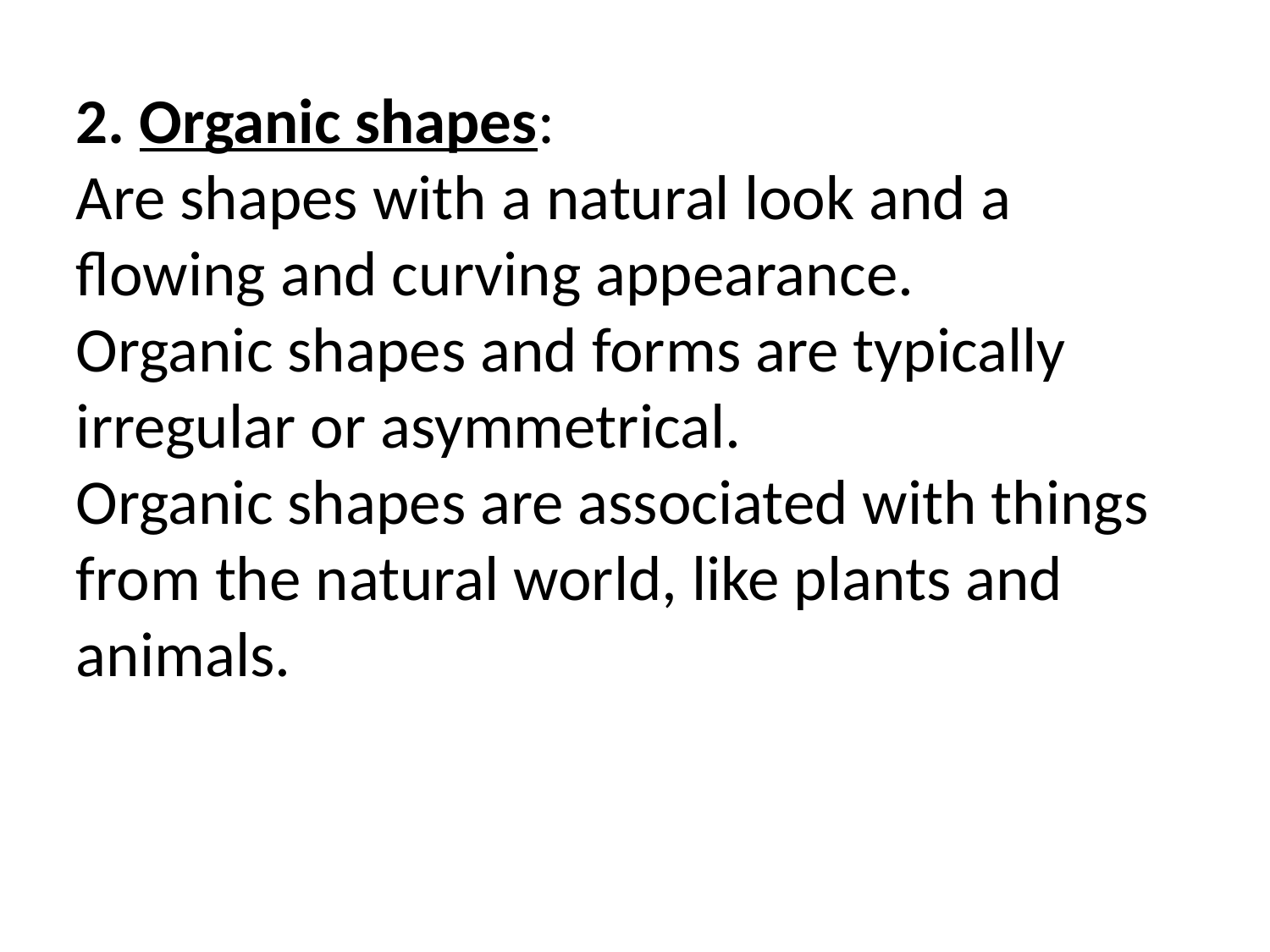

2. Organic shapes:
Are shapes with a natural look and a flowing and curving appearance.
Organic shapes and forms are typically irregular or asymmetrical.
Organic shapes are associated with things from the natural world, like plants and animals.